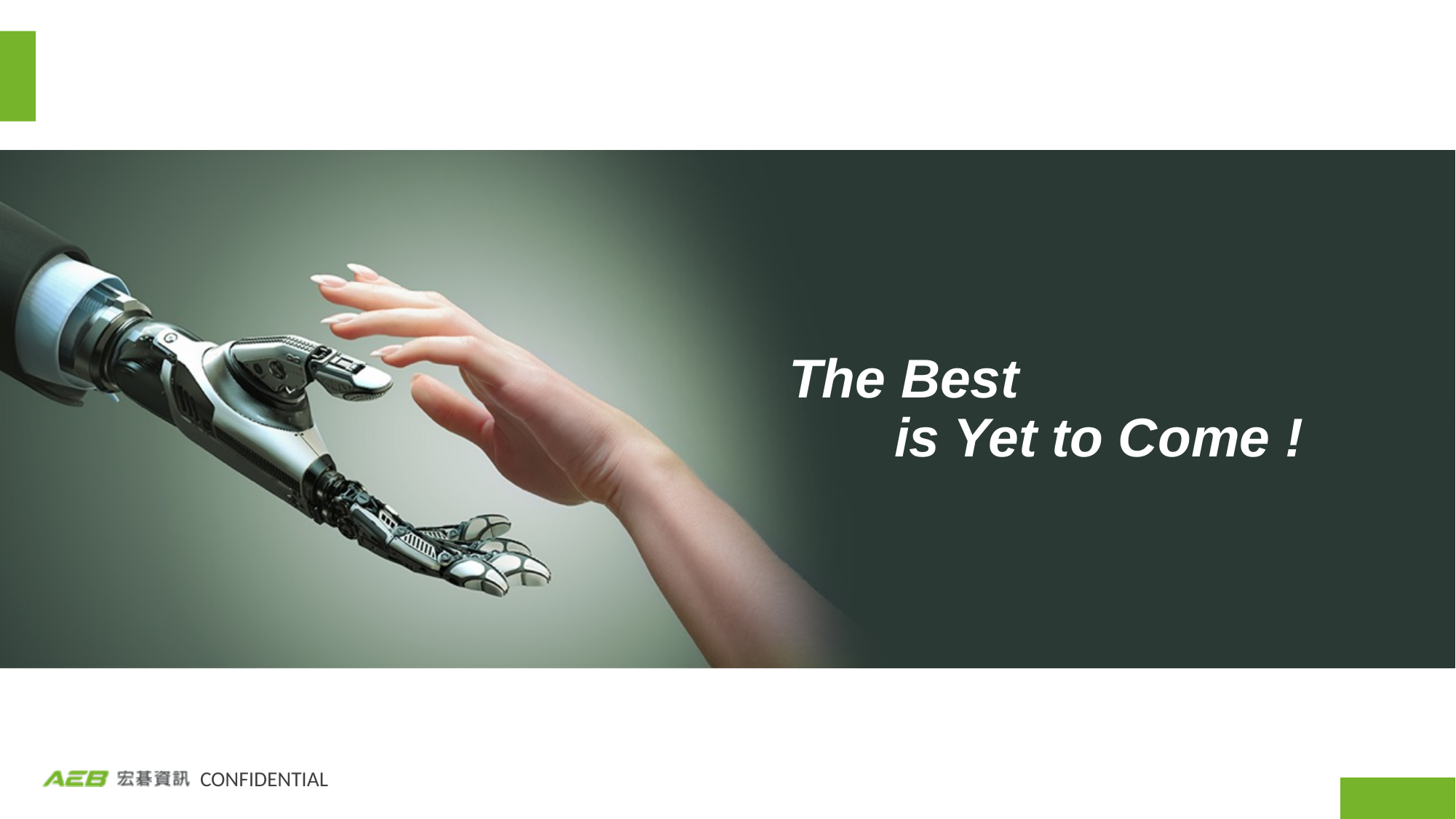

# The Best is Yet to Come !